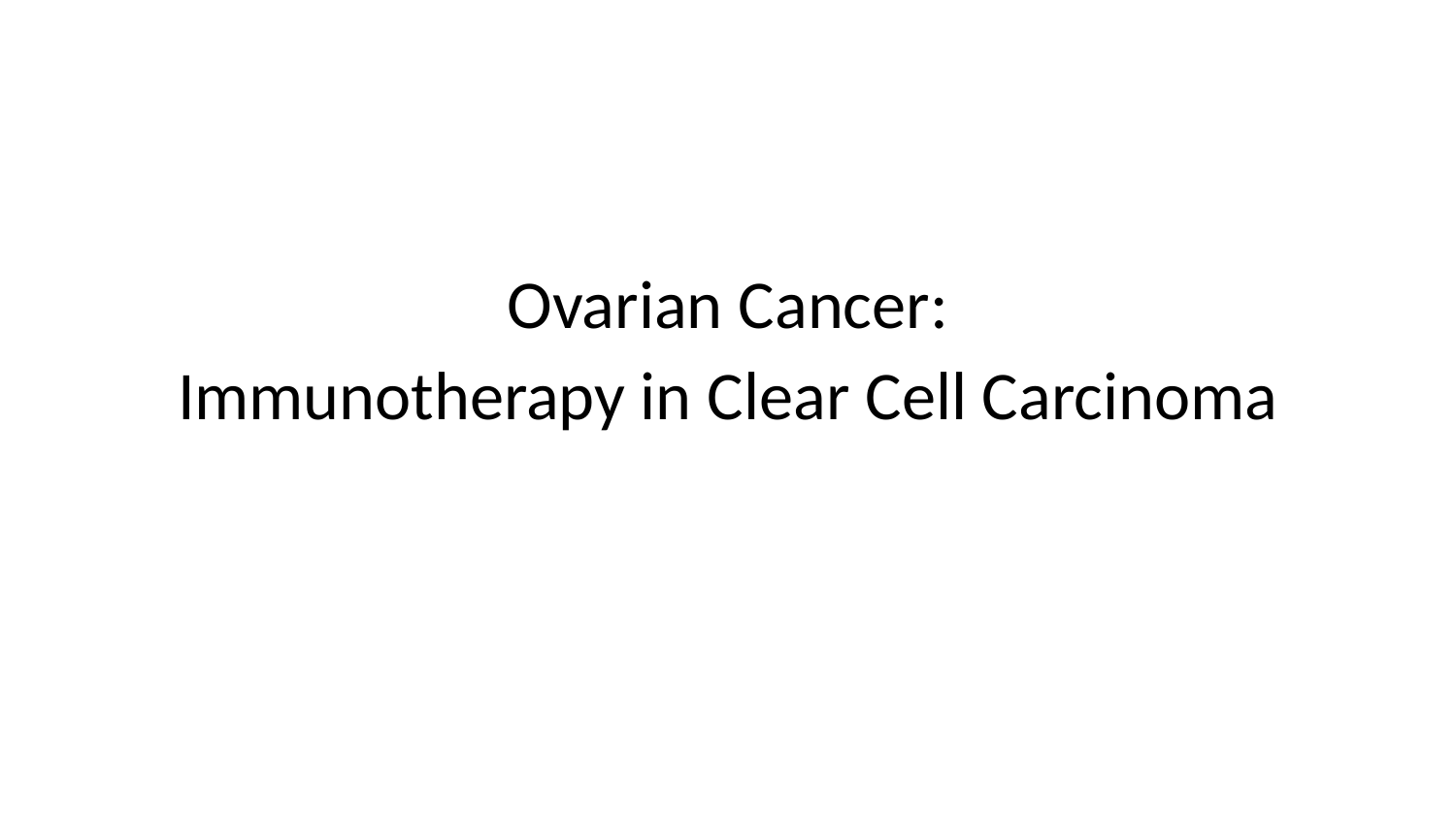

# Ovarian Cancer: Immunotherapy in Clear Cell Carcinoma